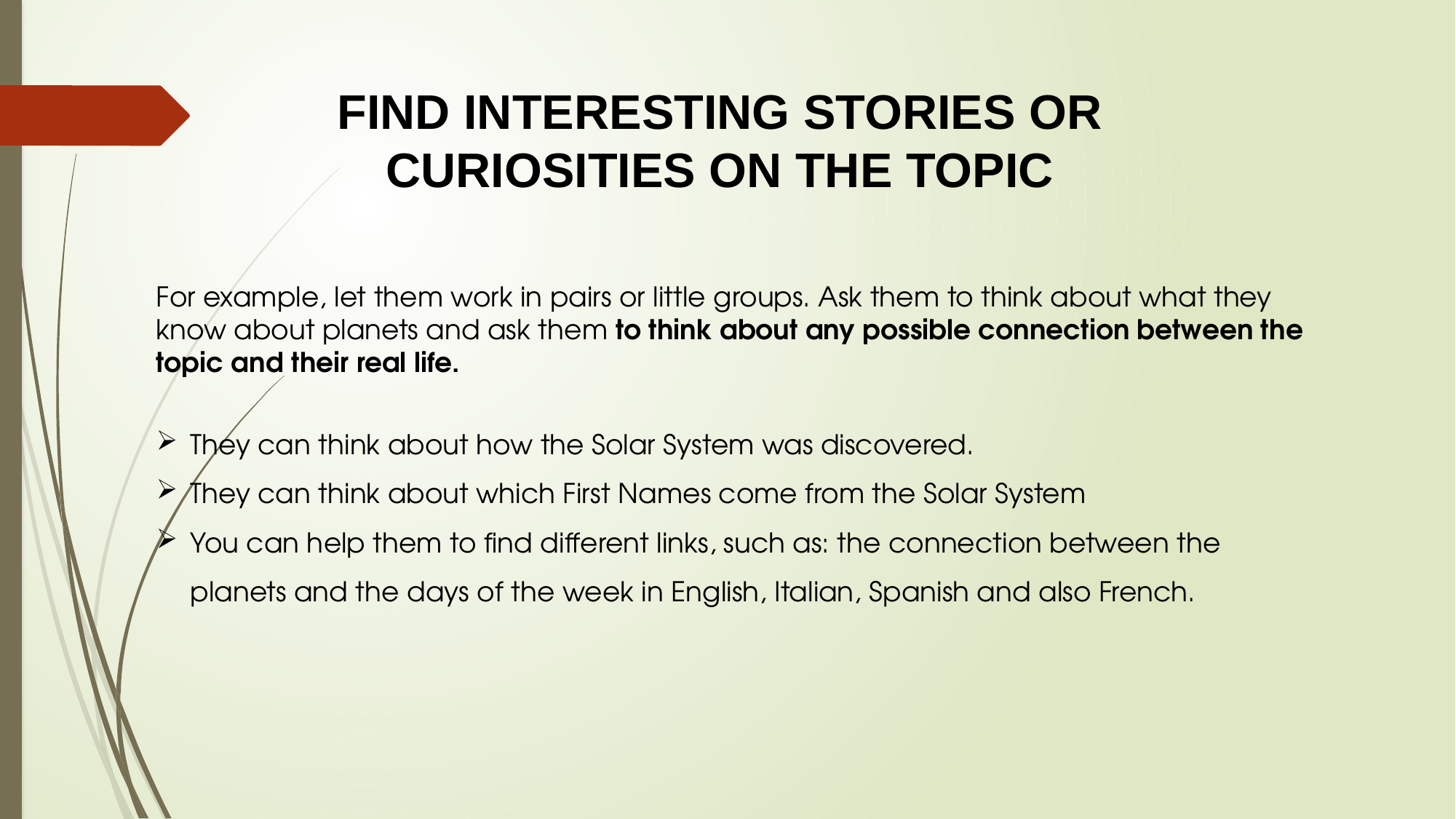

FIND INTERESTING STORIES OR CURIOSITIES ON THE TOPIC
For example, let them work in pairs or little groups. Ask them to think about what they know about planets and ask them to think about any possible connection between the topic and their real life.

They can think about how the Solar System was discovered.
They can think about which First Names come from the Solar System
You can help them to find different links, such as: the connection between the planets and the days of the week in English, Italian, Spanish and also French.